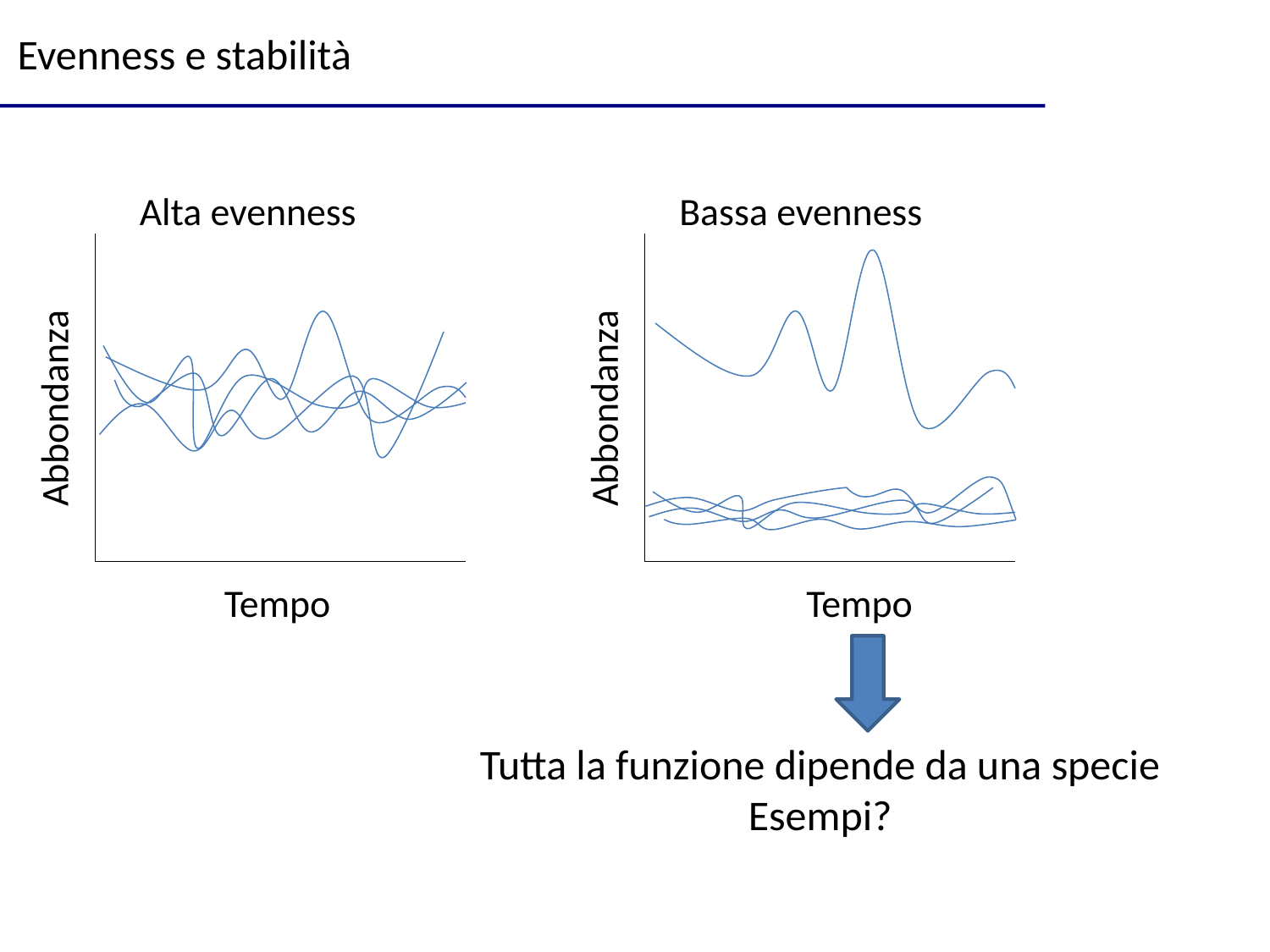

3.   Evenness e stabilità

Alta evenness
Bassa evenness

Abbondanza
Abbondanza

Tempo
Tempo

Tutta la funzione dipende da una specie
Esempi?